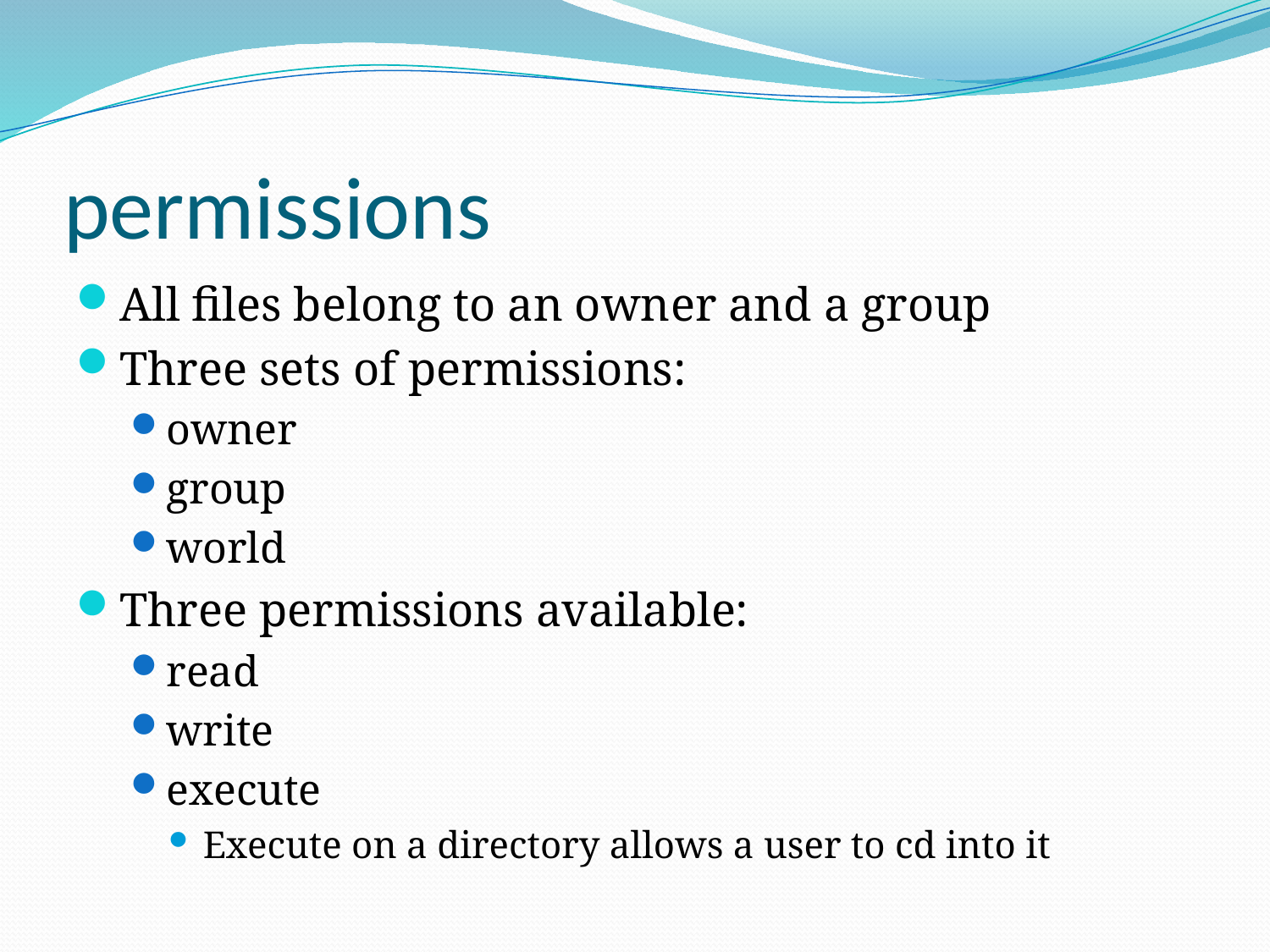

# permissions
All files belong to an owner and a group
Three sets of permissions:
owner
group
world
Three permissions available:
read
write
execute
Execute on a directory allows a user to cd into it